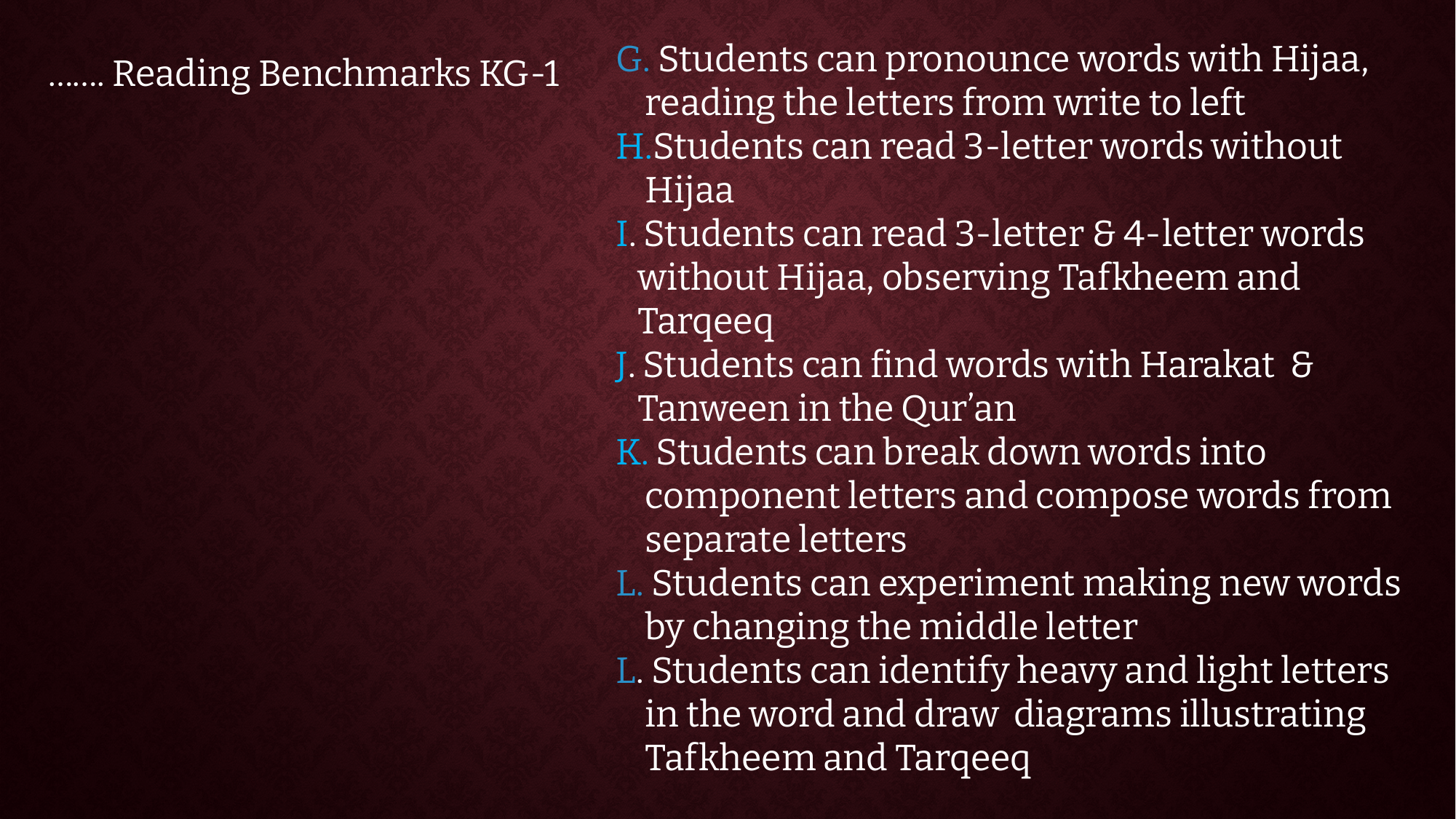

G. Students can pronounce words with Hijaa,
    reading the letters from write to left
H.Students can read 3-letter words without
    Hijaa
I. Students can read 3-letter & 4-letter words
   without Hijaa, observing Tafkheem and
   Tarqeeq
J. Students can find words with Harakat  &
   Tanween in the Qur’an
K. Students can break down words into
    component letters and compose words from
    separate letters
L. Students can experiment making new words
    by changing the middle letter
L. Students can identify heavy and light letters
    in the word and draw  diagrams illustrating
    Tafkheem and Tarqeeq
……. Reading Benchmarks KG-1